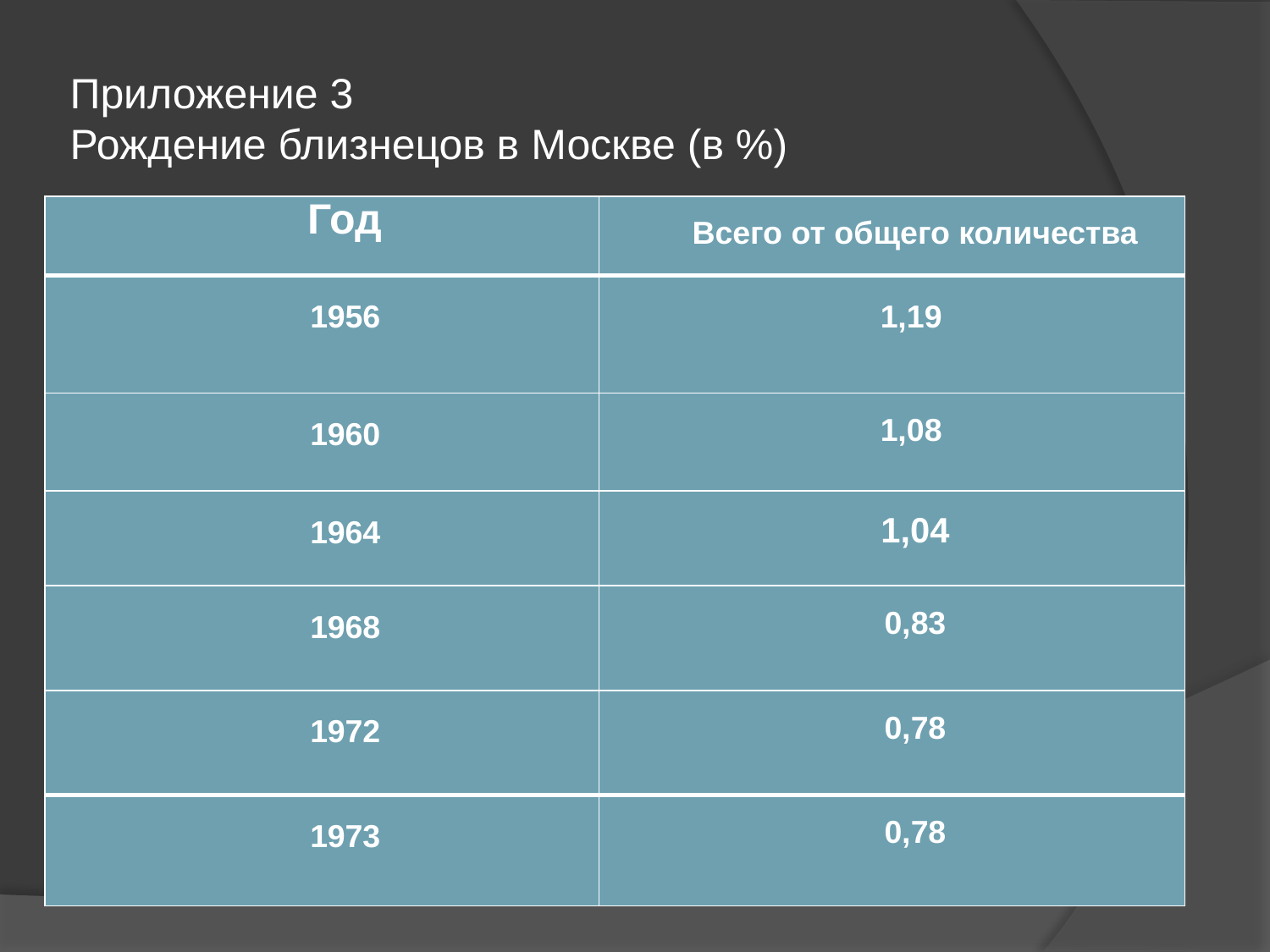

# Приложение 3 Рождение близнецов в Москве (в %)
| Год | Всего от общего количества |
| --- | --- |
| 1956 | 1,19 |
| 1960 | 1,08 |
| 1964 | 1,04 |
| 1968 | 0,83 |
| 1972 | 0,78 |
| 1973 | 0,78 |